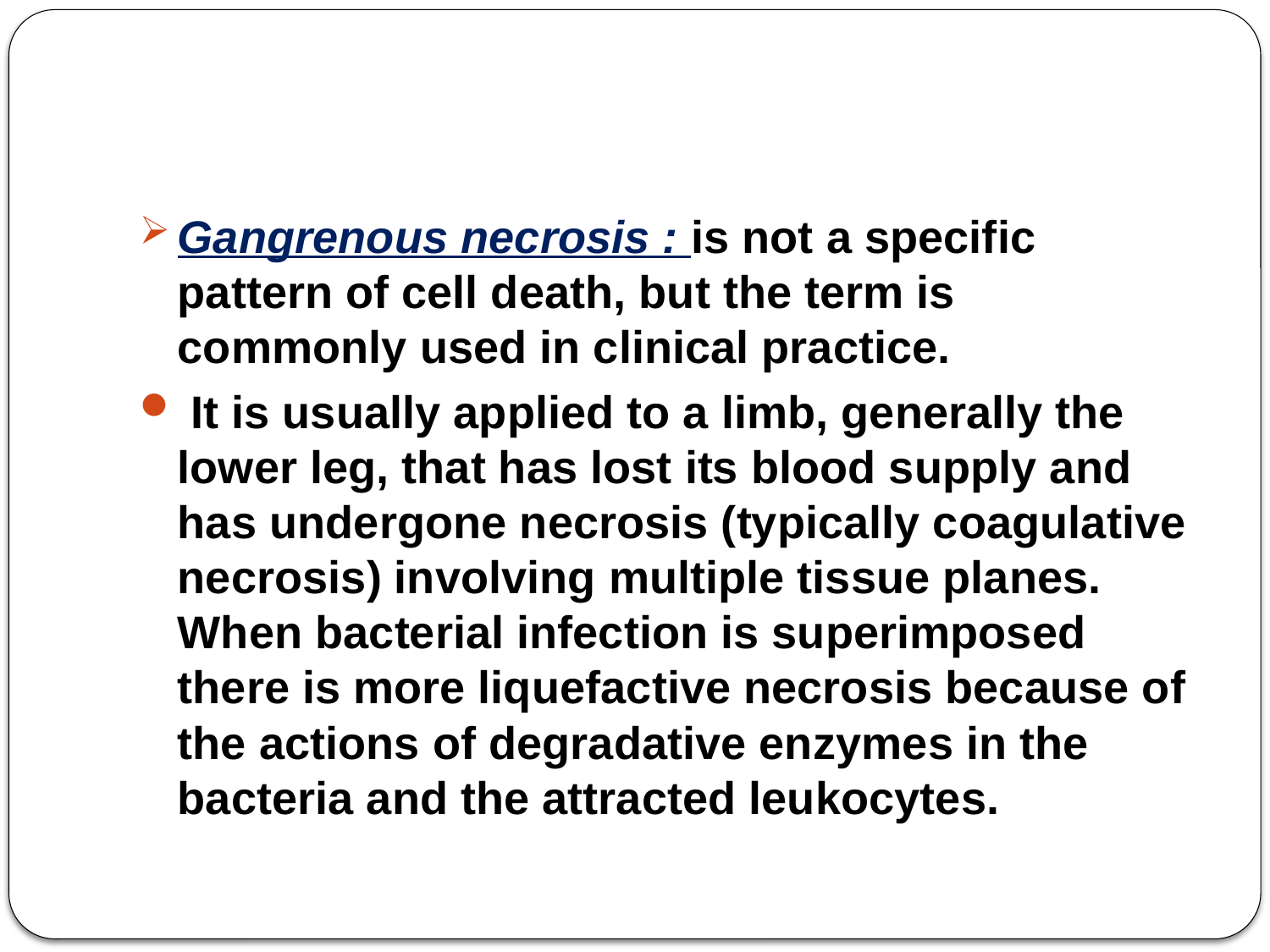

#
Gangrenous necrosis : is not a specific pattern of cell death, but the term is commonly used in clinical practice.
 It is usually applied to a limb, generally the lower leg, that has lost its blood supply and has undergone necrosis (typically coagulative necrosis) involving multiple tissue planes. When bacterial infection is superimposed there is more liquefactive necrosis because of the actions of degradative enzymes in the bacteria and the attracted leukocytes.